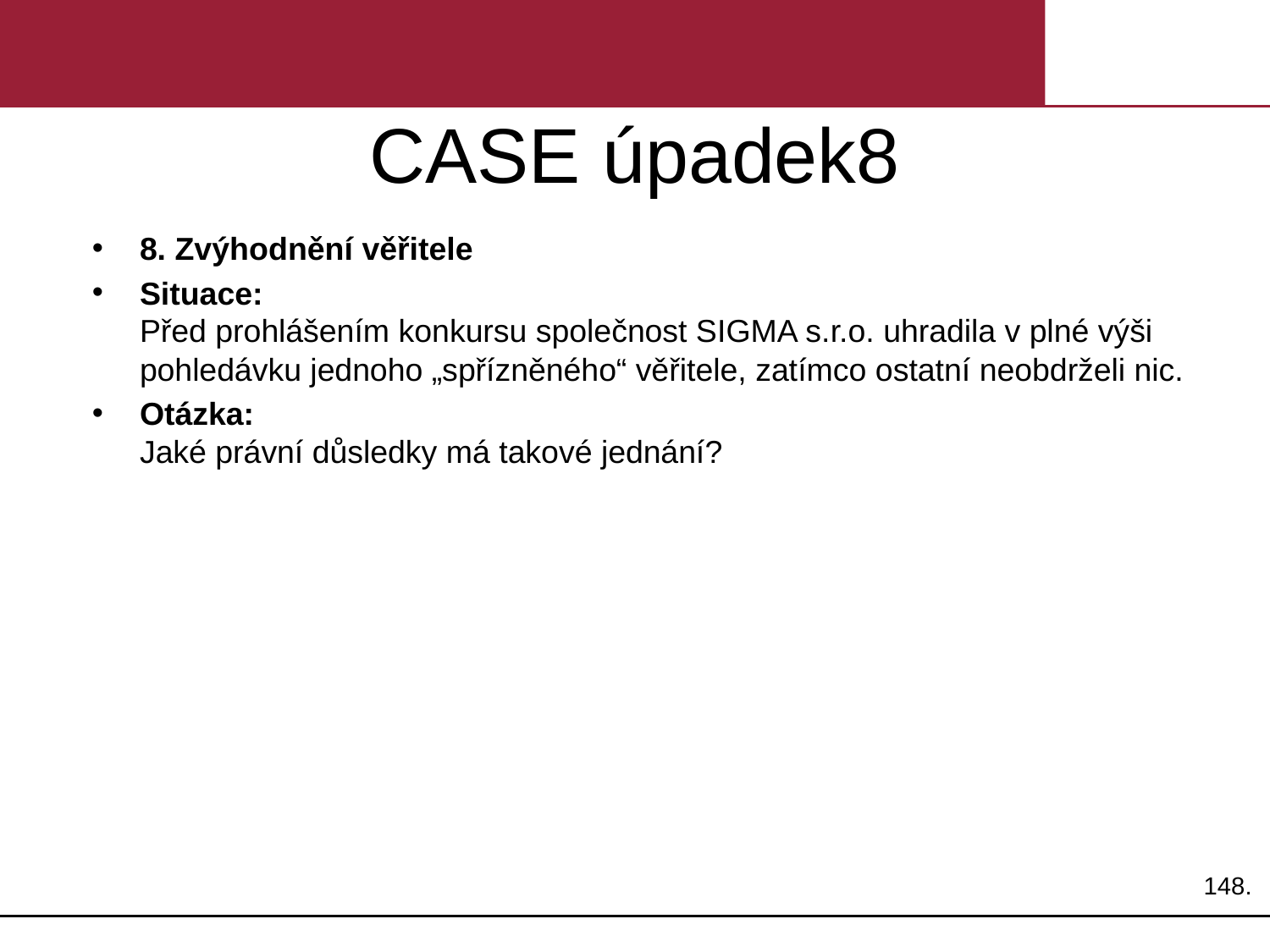

# CASE úpadek8

8. Zvýhodnění věřitele
Situace:
Před prohlášením konkursu společnost SIGMA s.r.o. uhradila v plné výši pohledávku jednoho „spřízněného“ věřitele, zatímco ostatní neobdrželi nic.
Otázka:
Jaké právní důsledky má takové jednání?

148.